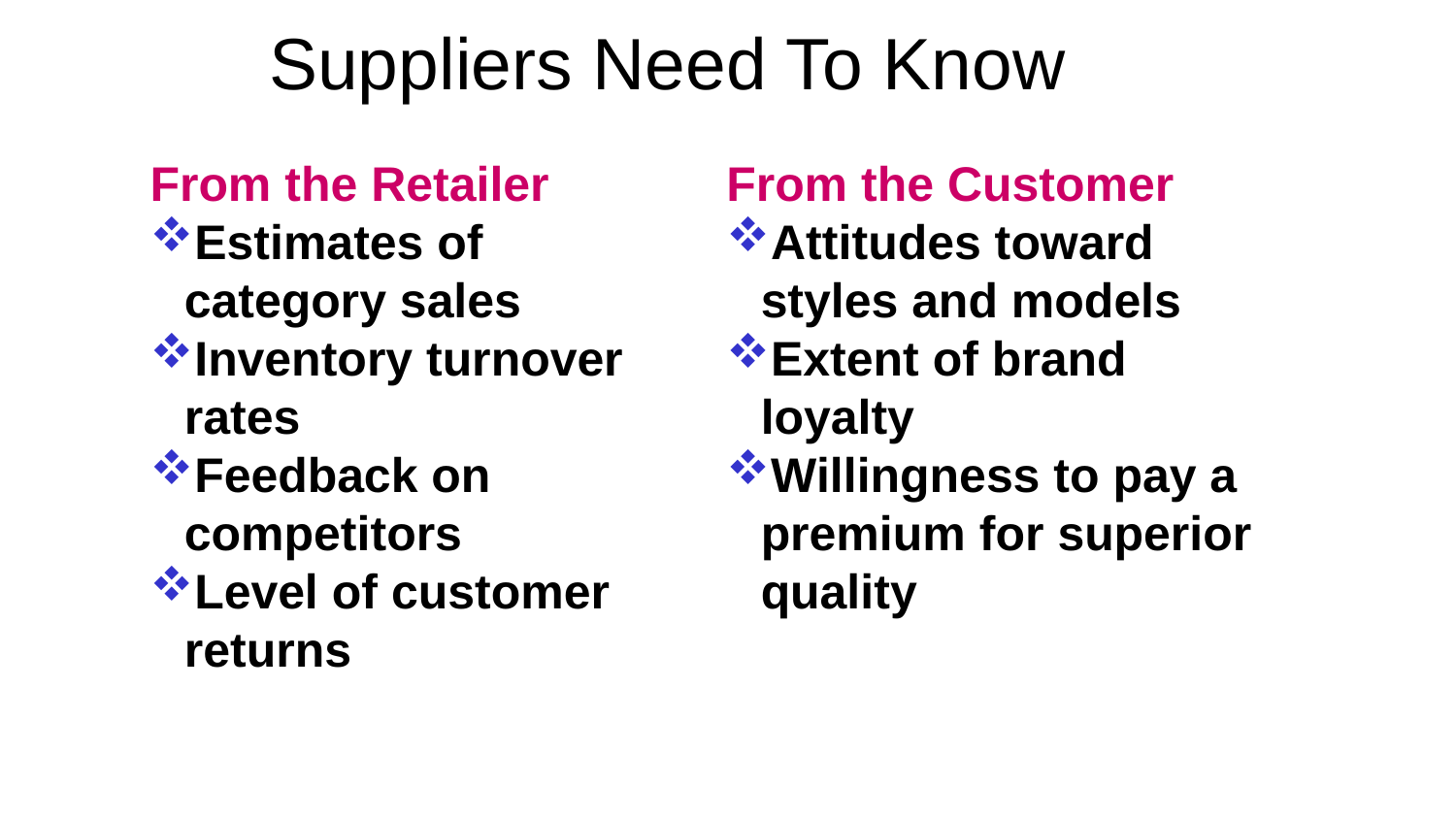

Suppliers Need To Know
From the Retailer
Estimates of category sales
Inventory turnover rates
Feedback on competitors
Level of customer returns

From the Customer
Attitudes toward styles and models
Extent of brand loyalty
Willingness to pay a premium for superior quality